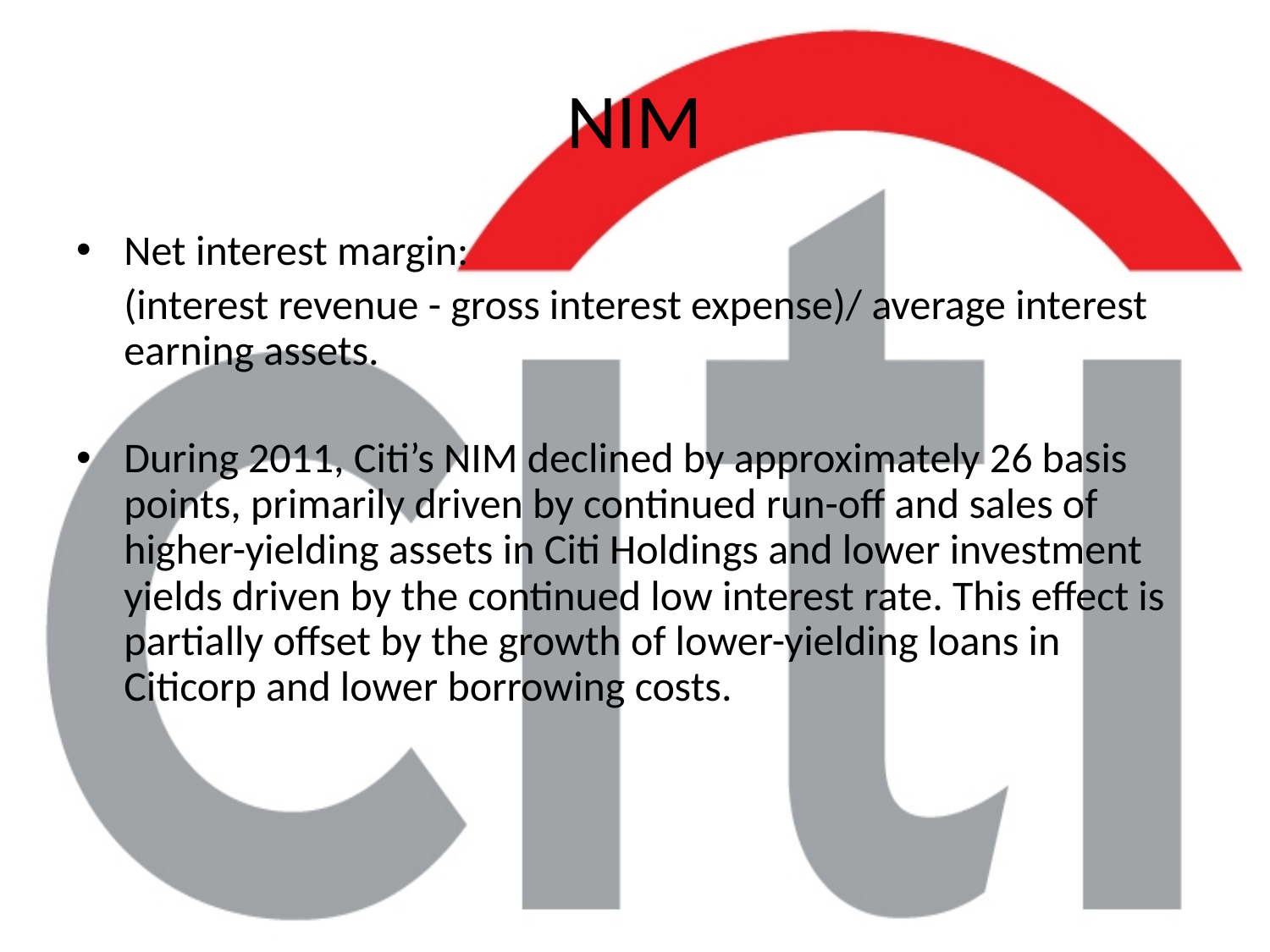

NIM
Net interest margin:
     (interest revenue - gross interest expense)/ average interest earning assets.

During 2011, Citi’s NIM declined by approximately 26 basis points, primarily driven by continued run-off and sales of higher-yielding assets in Citi Holdings and lower investment yields driven by the continued low interest rate. This effect is partially offset by the growth of lower-yielding loans in Citicorp and lower borrowing costs.